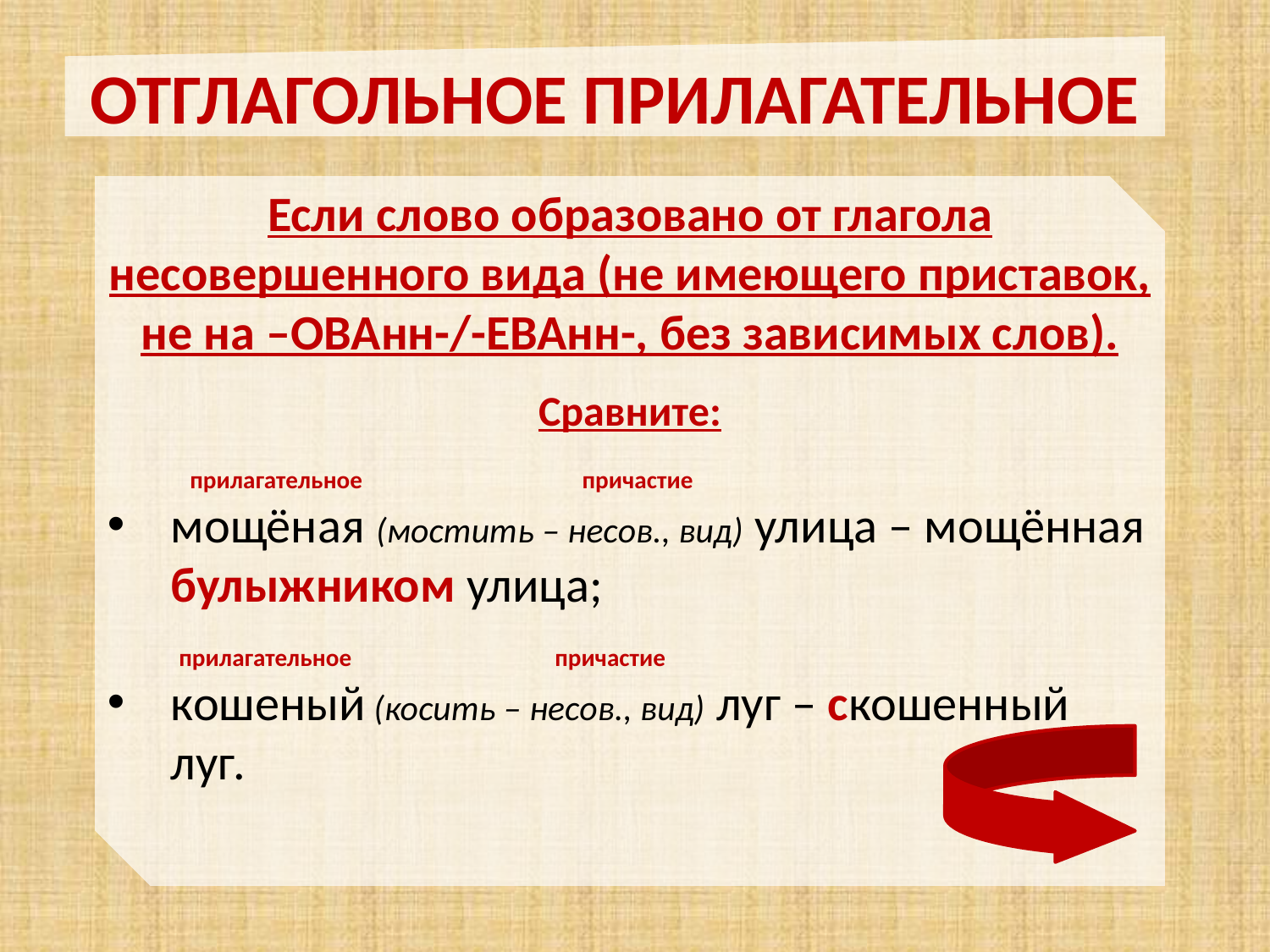

ОТГЛАГОЛЬНОЕ ПРИЛАГАТЕЛЬНОЕ

Если слово образовано от глагола несовершенного вида (не имеющего приставок, не на –ОВАнн-/-ЕВАнн-, без зависимых слов).
Сравните:

               прилагательное                                        причастие
мощёная (мостить – несов., вид) улица – мощённая булыжником улица;

             прилагательное                                     причастие
кошеный (косить – несов., вид) луг – скошенный луг.